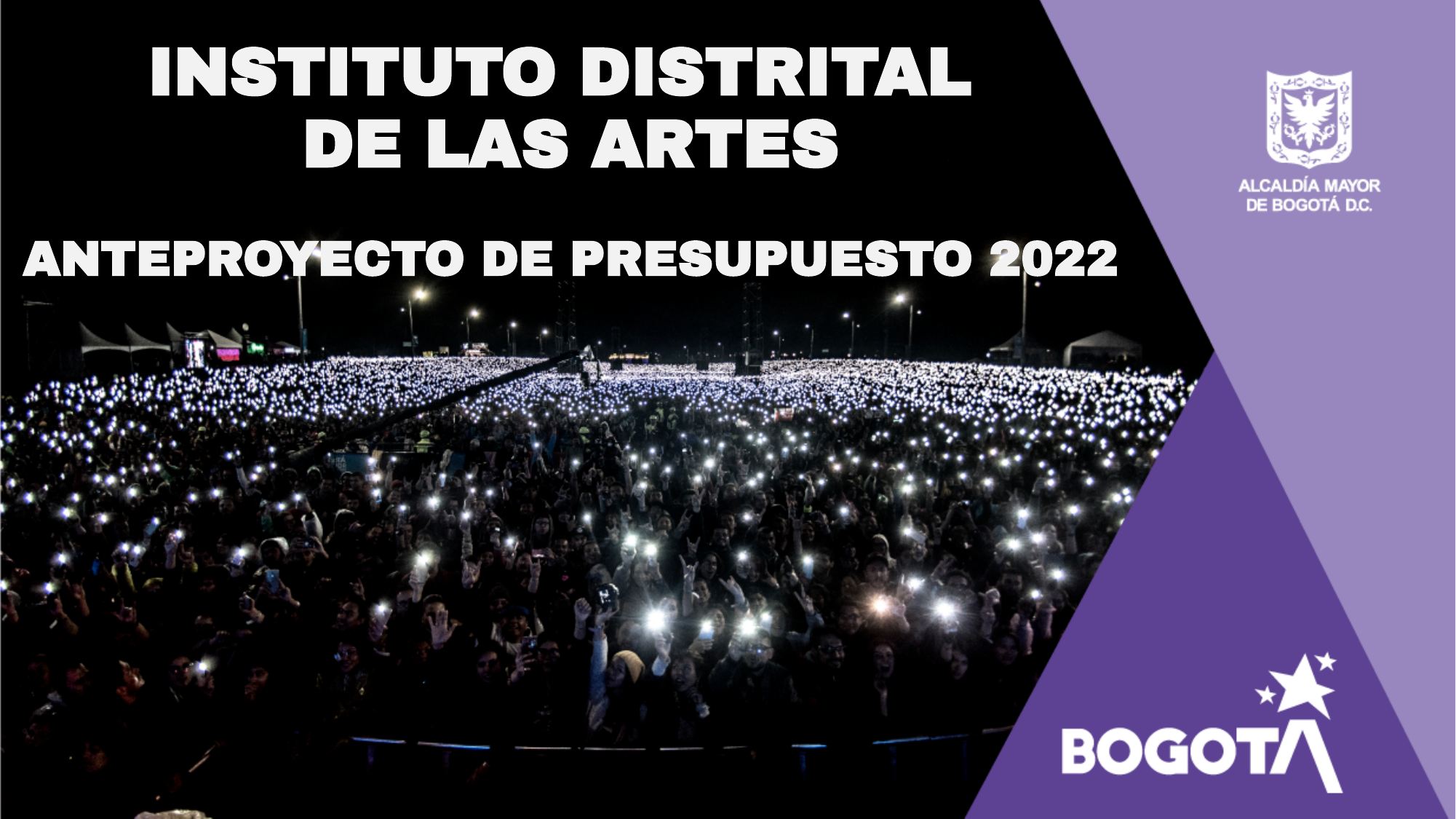

# INSTITUTO DISTRITAL DE LAS ARTES

ANTEPROYECTO DE PRESUPUESTO 2022